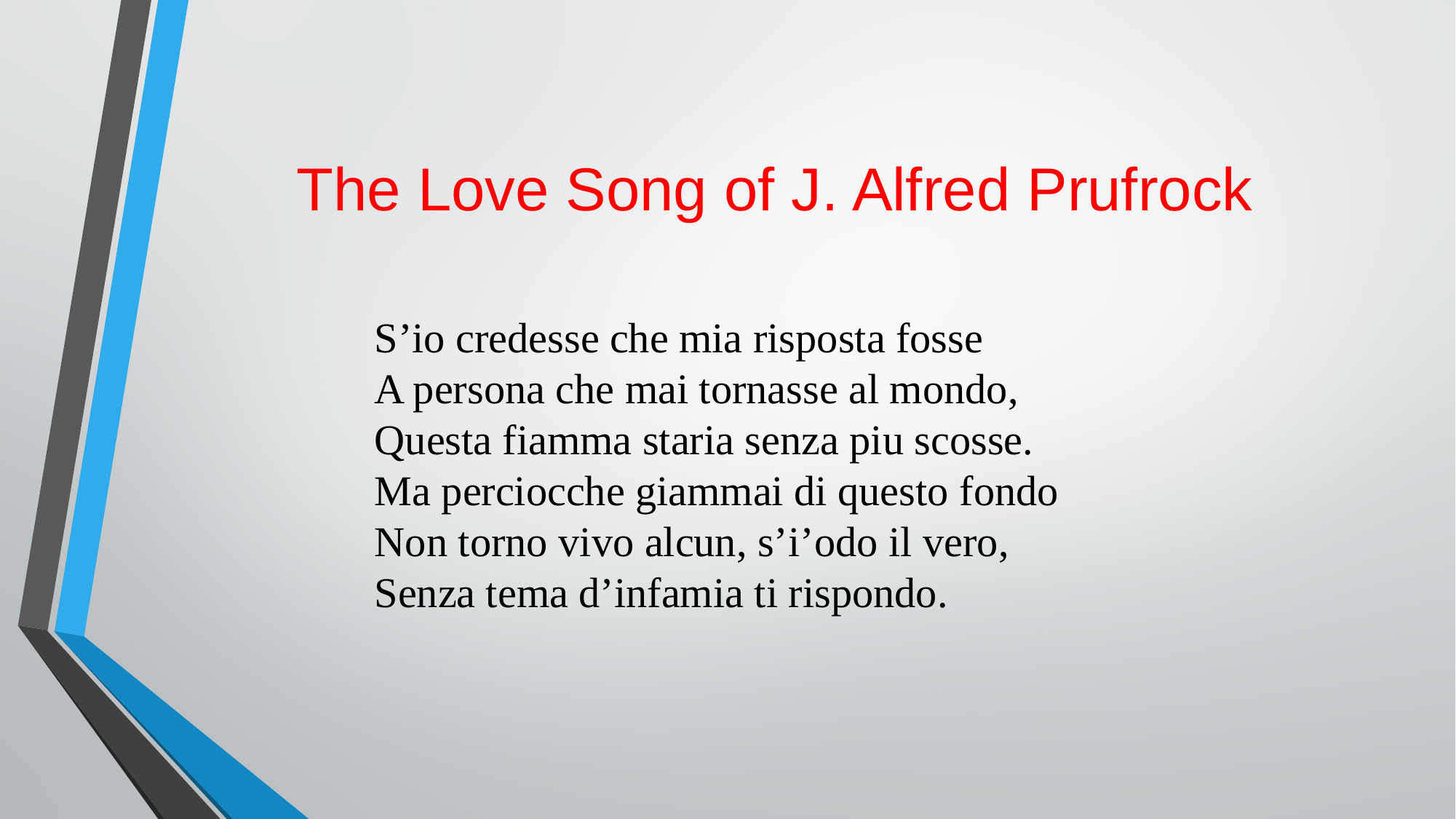

# The Love Song of J. Alfred Prufrock
S’io credesse che mia risposta fosse
A persona che mai tornasse al mondo,
Questa fiamma staria senza piu scosse.
Ma perciocche giammai di questo fondo
Non torno vivo alcun, s’i’odo il vero,
Senza tema d’infamia ti rispondo.